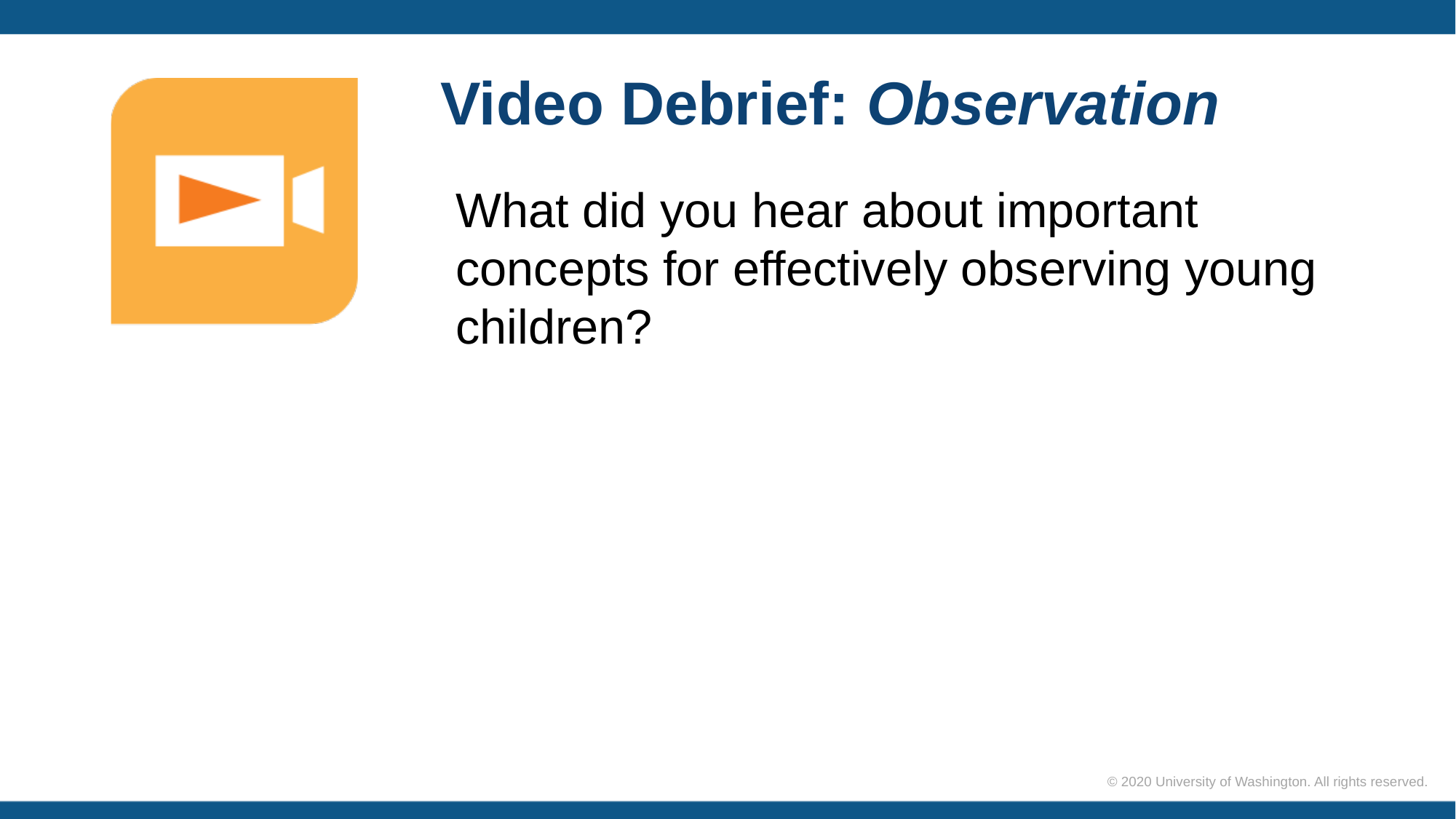

# Video Debrief: Observation

What did you hear about important concepts for effectively observing young children?